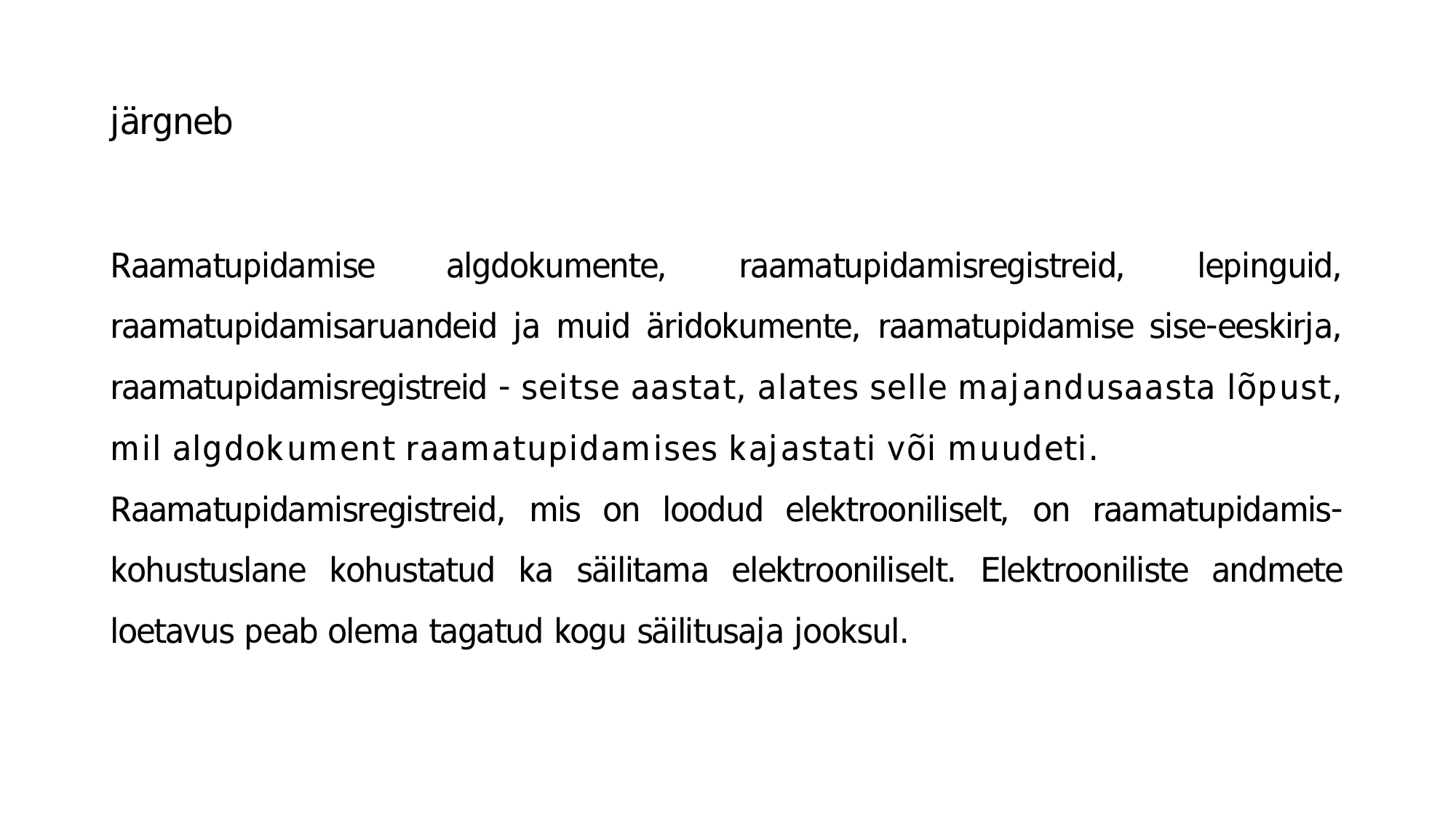

# järgneb
Raamatupidamise algdokumente, raamatupidamisregistreid, lepinguid, raamatupidamisaruandeid ja muid äridokumente, raamatupidamise sise-eeskirja, raamatupidamisregistreid - seitse aastat, alates selle majandusaasta lõpust, mil algdokument raamatupidamises kajastati või muudeti.
Raamatupidamisregistreid, mis on loodud elektrooniliselt, on raamatupidamis-kohustuslane kohustatud ka säilitama elektrooniliselt. Elektrooniliste andmete loetavus peab olema tagatud kogu säilitusaja jooksul.